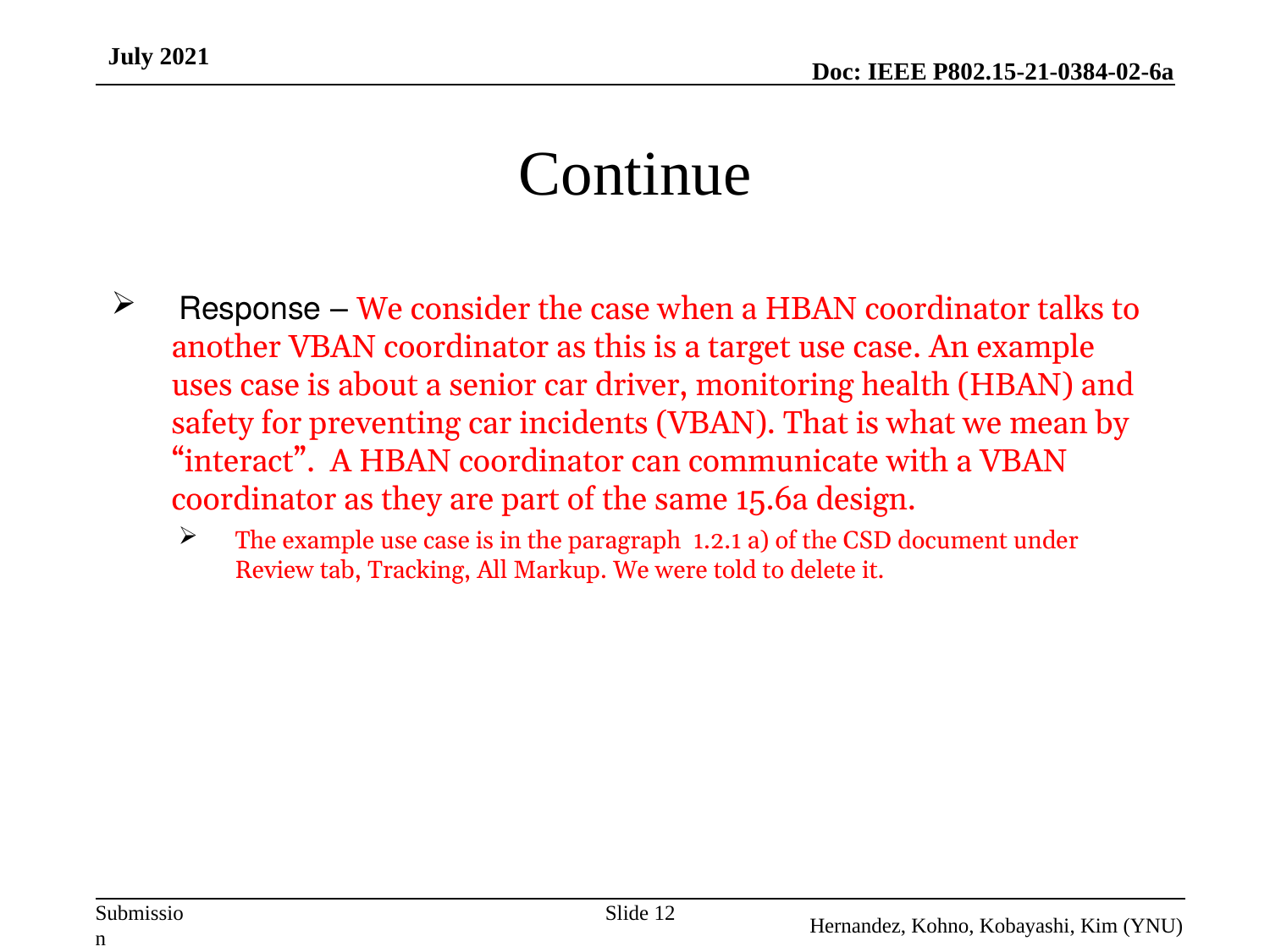

July 2021
# Continue
 Response – We consider the case when a HBAN coordinator talks to another VBAN coordinator as this is a target use case. An example uses case is about a senior car driver, monitoring health (HBAN) and safety for preventing car incidents (VBAN). That is what we mean by  “interact”.  A HBAN coordinator can communicate with a VBAN coordinator as they are part of the same 15.6a design.
The example use case is in the paragraph  1.2.1 a) of the CSD document under Review tab, Tracking, All Markup. We were told to delete it.

Slide 12
Hernandez, Kohno, Kobayashi, Kim (YNU)